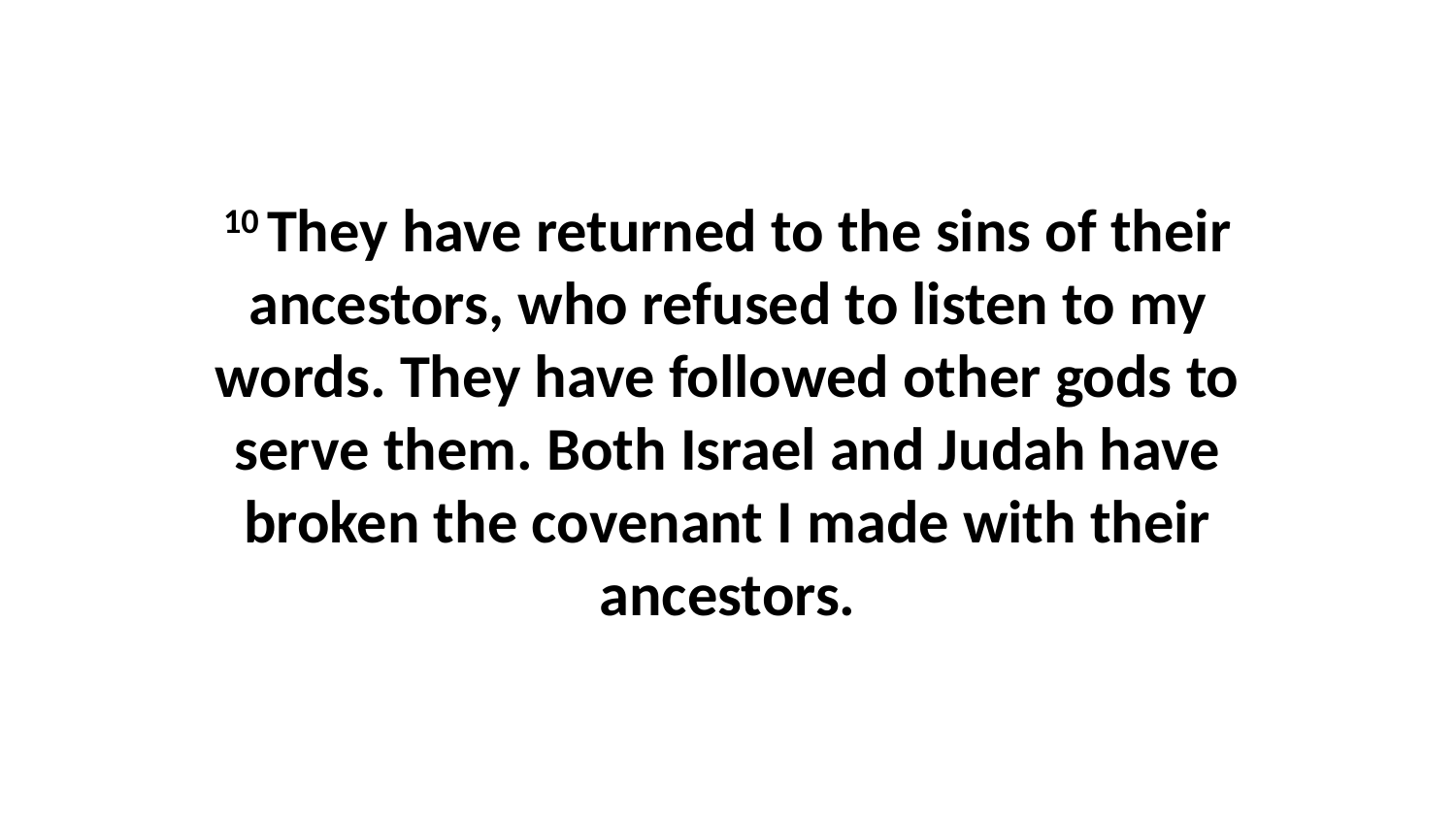

10 They have returned to the sins of their ancestors, who refused to listen to my words. They have followed other gods to serve them. Both Israel and Judah have broken the covenant I made with their ancestors.